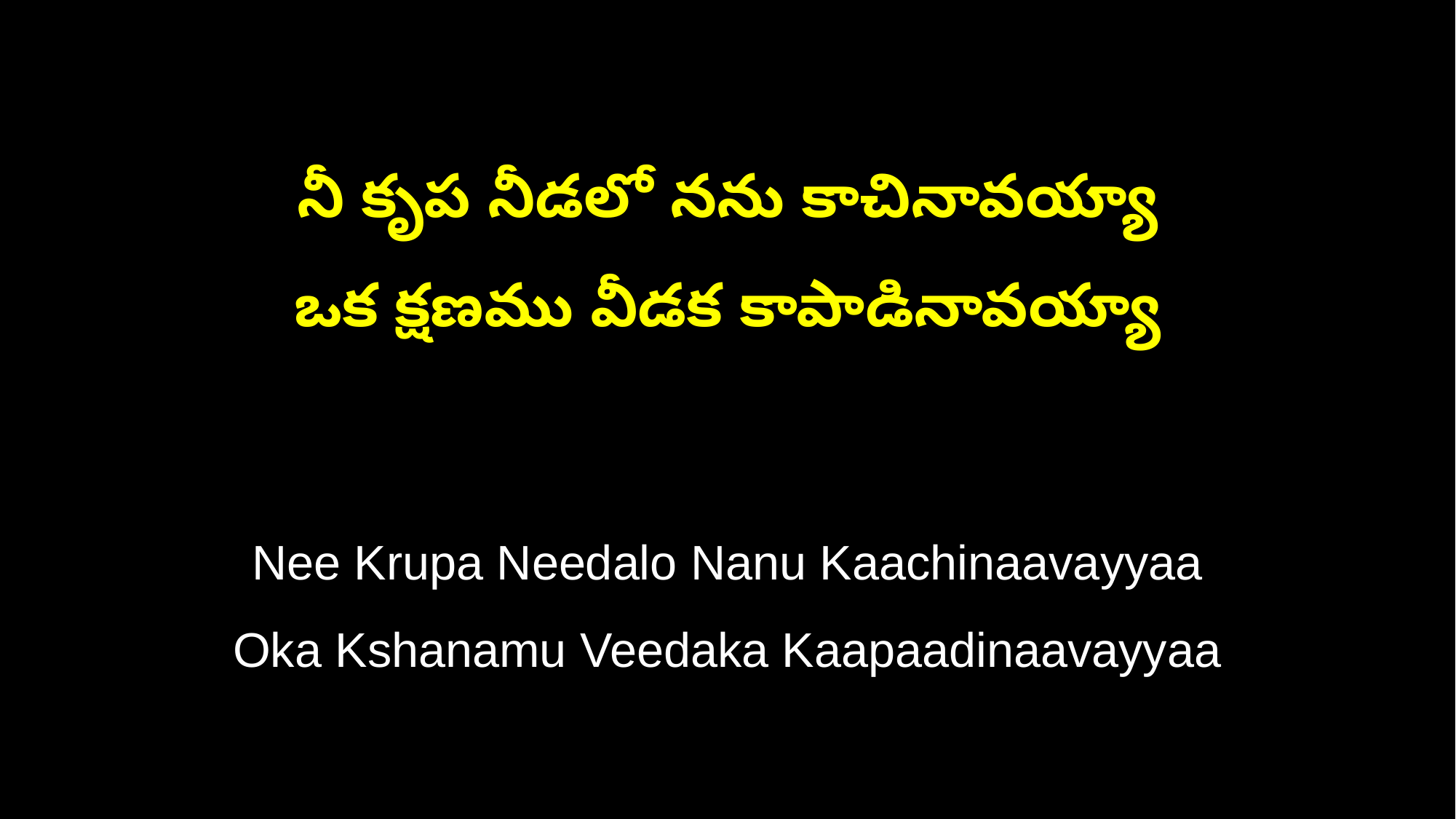

నీ కృప నీడలో నను కాచినావయ్యా
ఒక క్షణము వీడక కాపాడినావయ్యా
Nee Krupa Needalo Nanu Kaachinaavayyaa
Oka Kshanamu Veedaka Kaapaadinaavayyaa